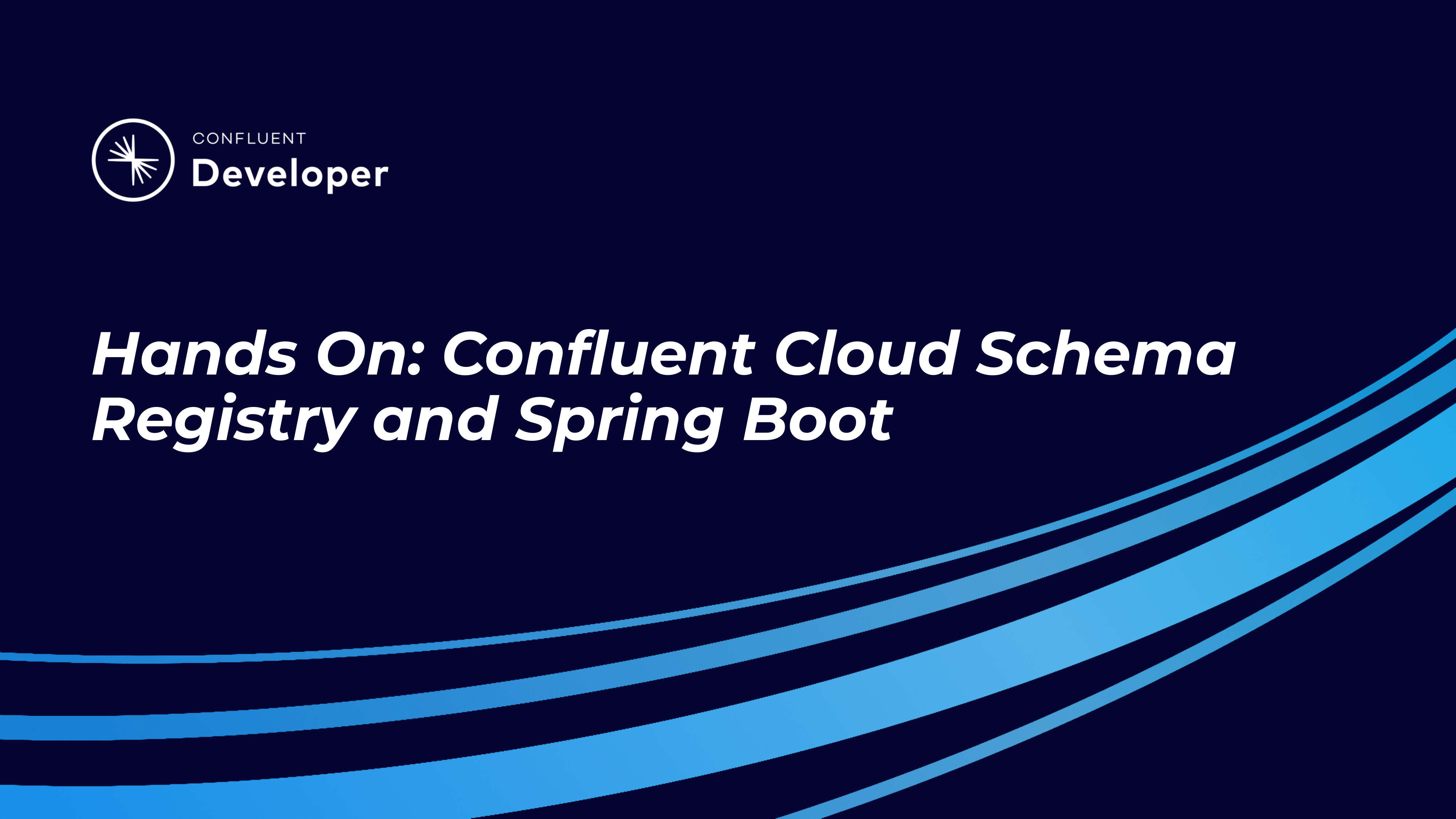

# Hands On: Confluent Cloud Schema Registry and Spring Boot